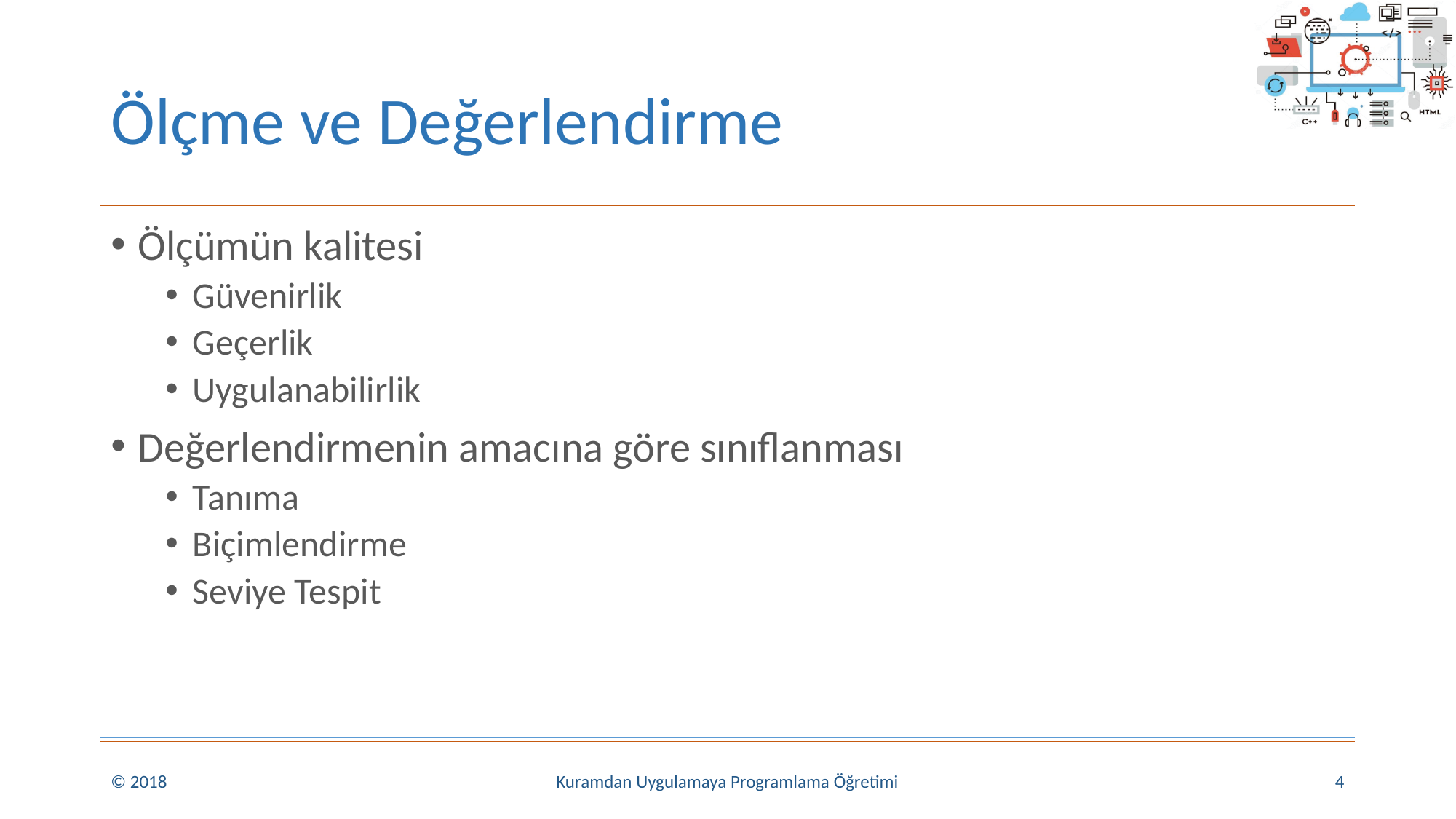

# Ölçme ve Değerlendirme
Ölçümün kalitesi
Güvenirlik
Geçerlik
Uygulanabilirlik
Değerlendirmenin amacına göre sınıflanması
Tanıma
Biçimlendirme
Seviye Tespit
© 2018
Kuramdan Uygulamaya Programlama Öğretimi
4